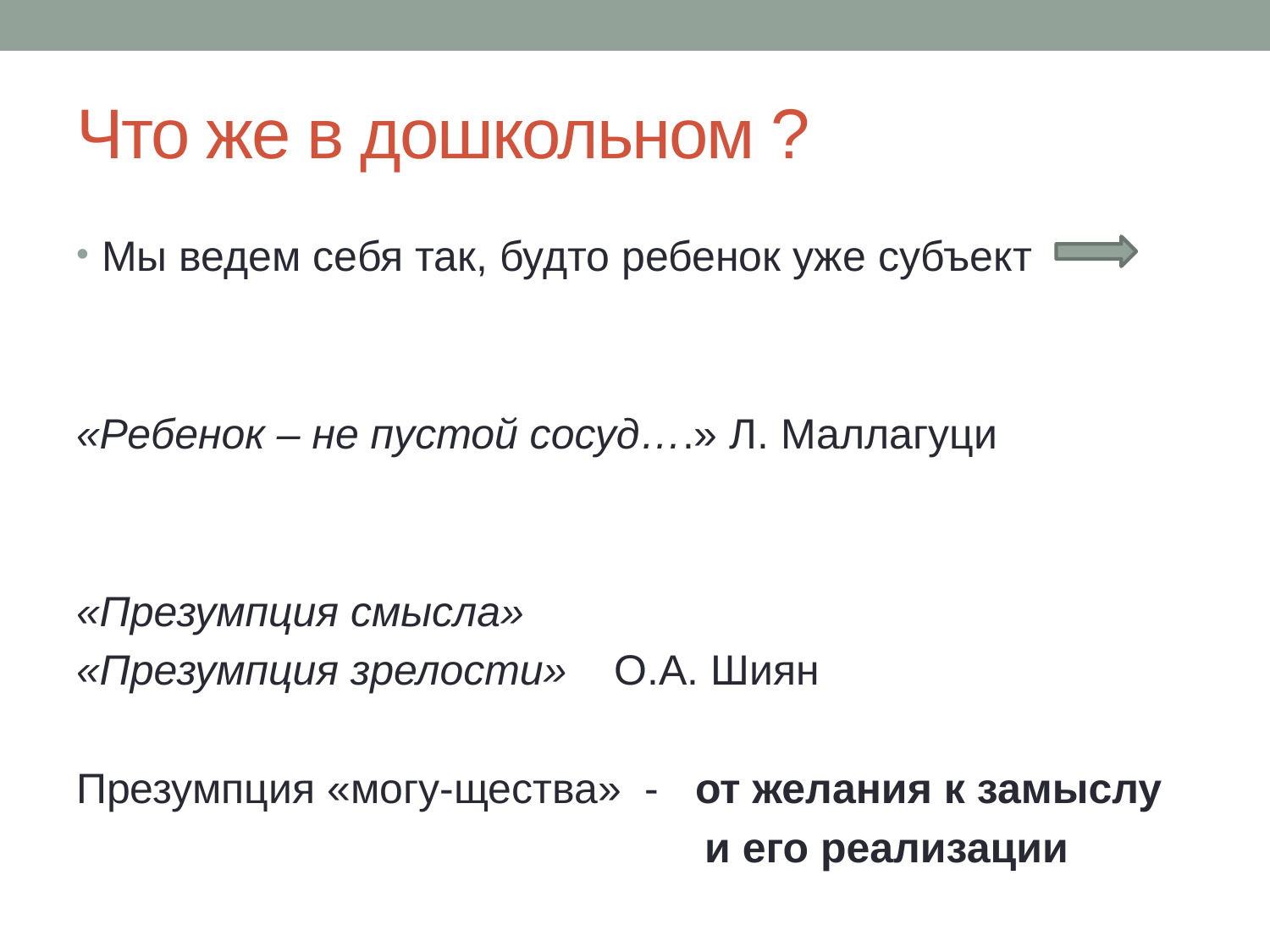

# Что же в дошкольном ?
Мы ведем себя так, будто ребенок уже субъект

«Ребенок – не пустой сосуд….» Л. Маллагуци

«Презумпция смысла»
«Презумпция зрелости»    О.А. Шиян

Презумпция «могу-щества»  -   от желания к замыслу
                                                     и его реализации